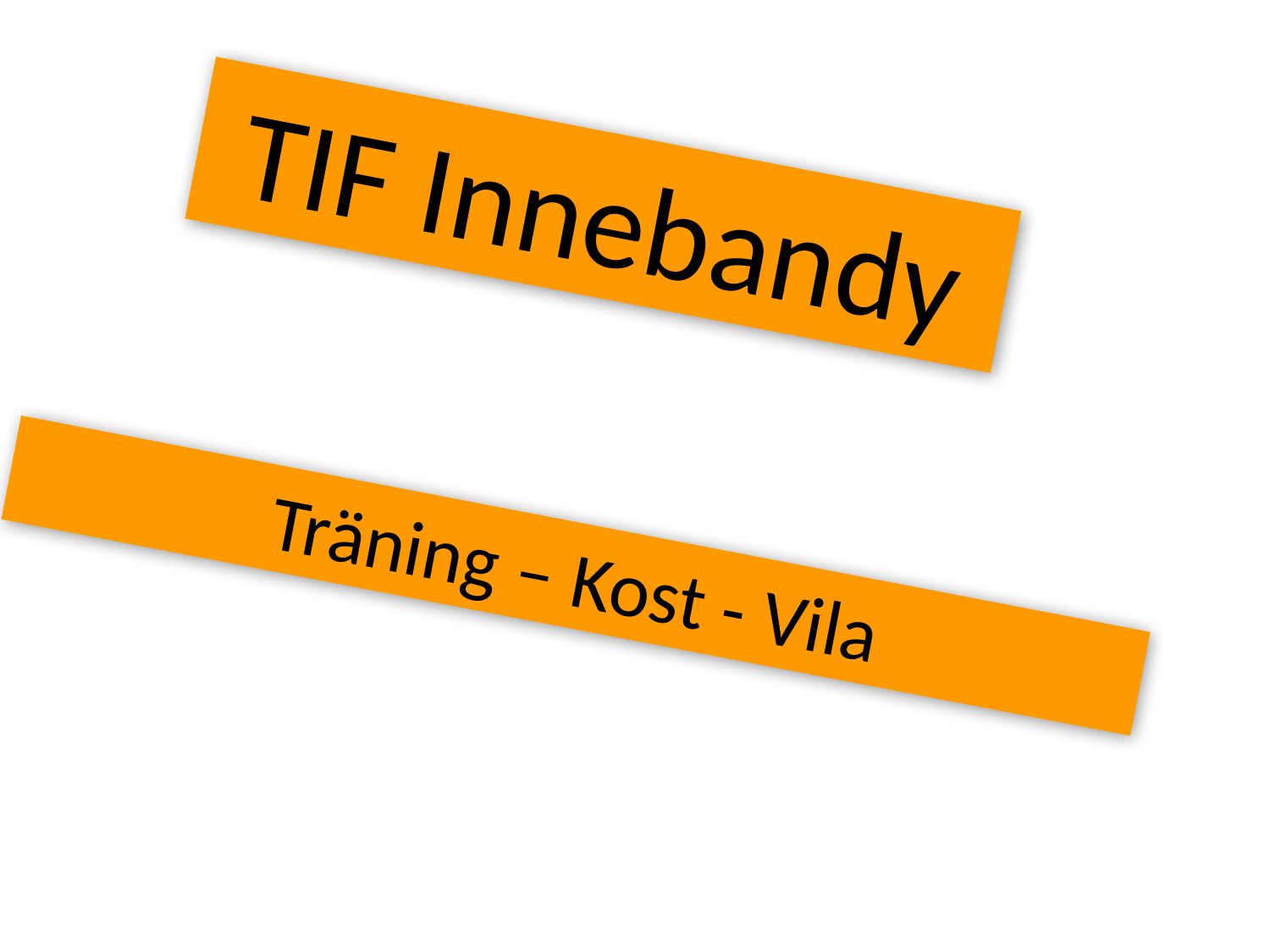

TIF Innebandy
Träning – Kost - Vila